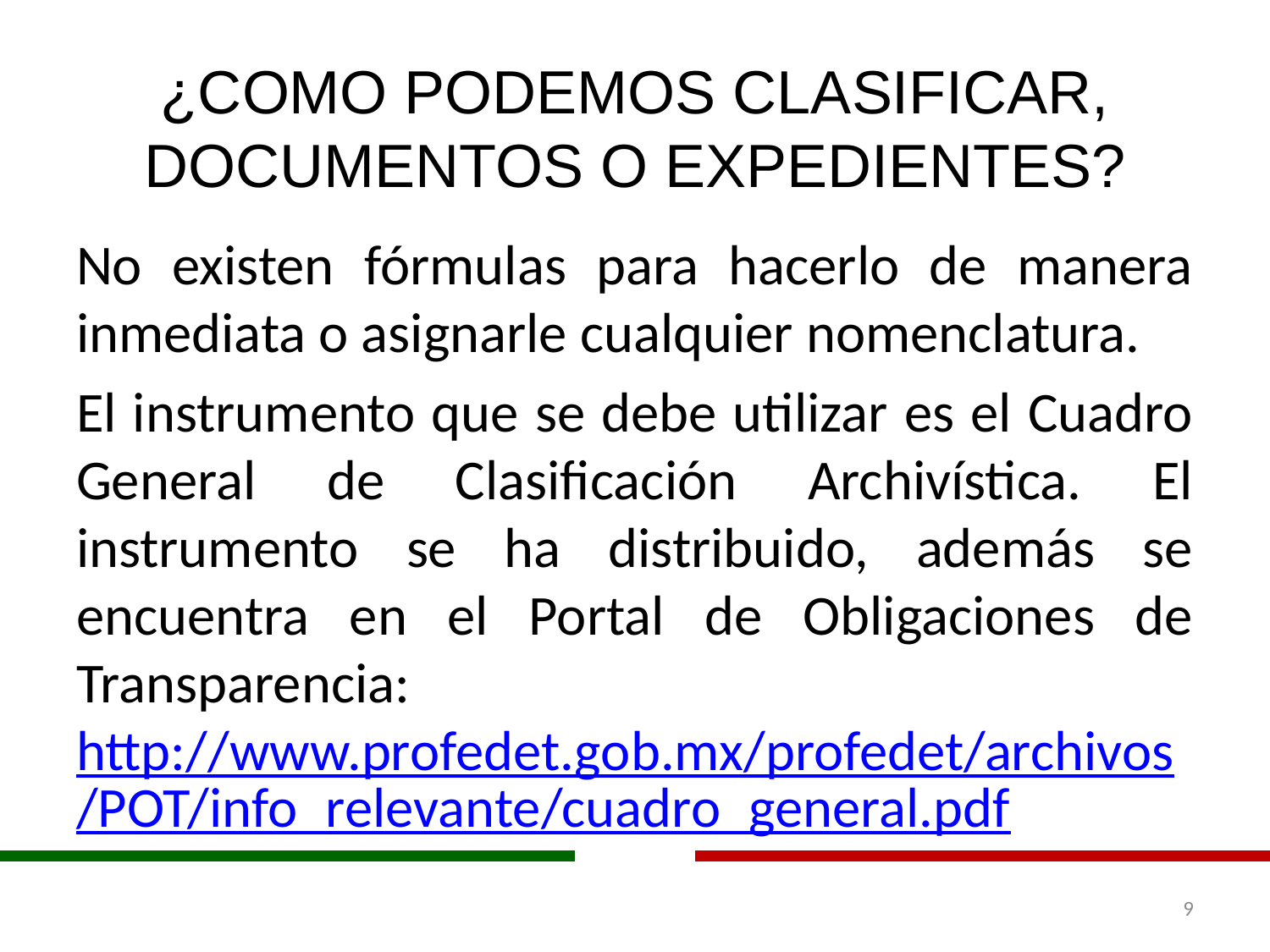

# ¿COMO PODEMOS CLASIFICAR, DOCUMENTOS O EXPEDIENTES?
No existen fórmulas para hacerlo de manera inmediata o asignarle cualquier nomenclatura.
El instrumento que se debe utilizar es el Cuadro General de Clasificación Archivística. El instrumento se ha distribuido, además se encuentra en el Portal de Obligaciones de Transparencia: http://www.profedet.gob.mx/profedet/archivos/POT/info_relevante/cuadro_general.pdf
9